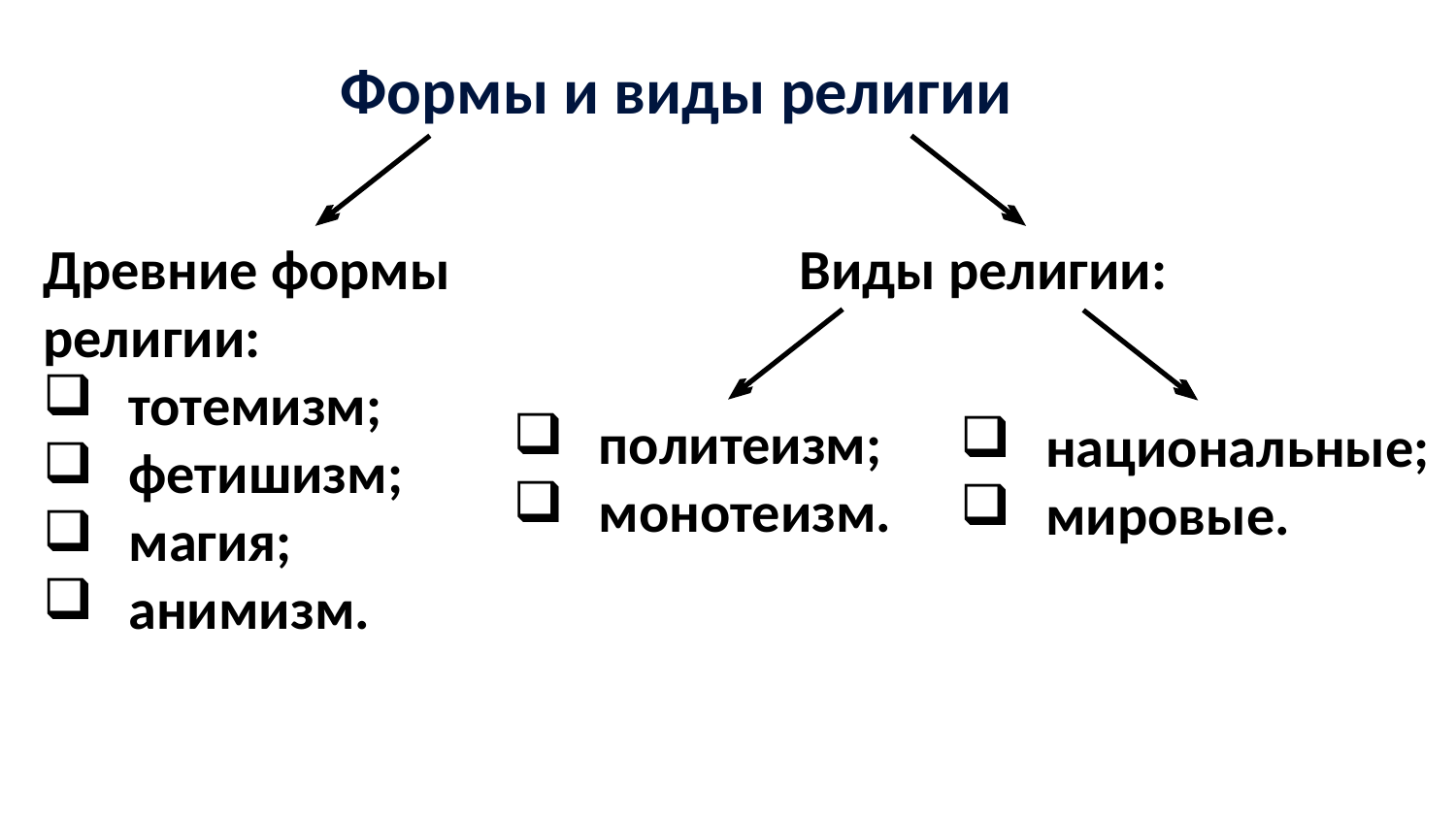

Формы и виды религии
Древние формы религии:
 тотемизм;
 фетишизм;
 магия;
 анимизм.
Виды религии:
 политеизм;
 монотеизм.
 национальные;
 мировые.